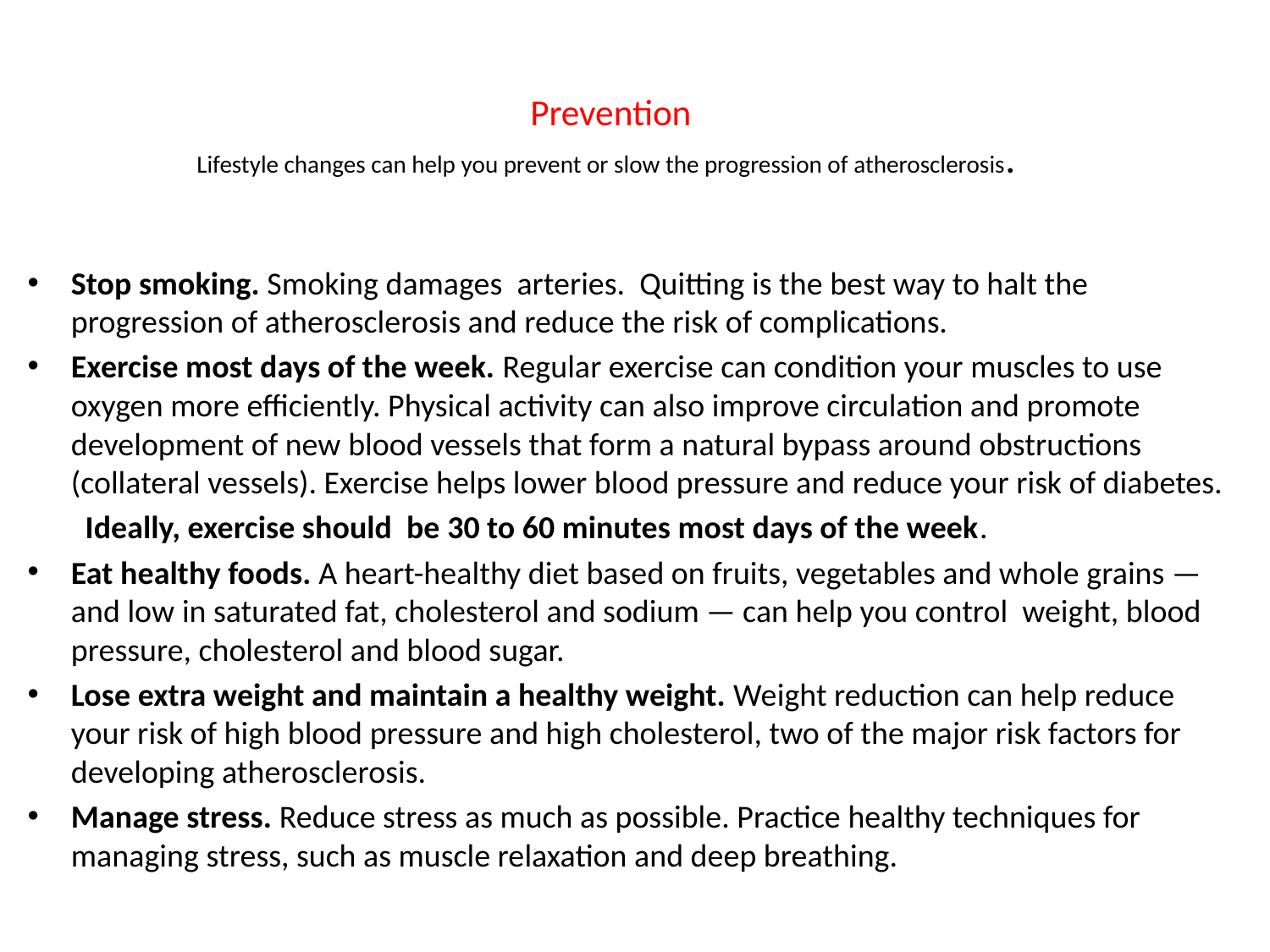

# Prevention Lifestyle changes can help you prevent or slow the progression of atherosclerosis.
Stop smoking. Smoking damages  arteries.  Quitting is the best way to halt the progression of atherosclerosis and reduce the risk of complications.
Exercise most days of the week. Regular exercise can condition your muscles to use oxygen more efficiently. Physical activity can also improve circulation and promote development of new blood vessels that form a natural bypass around obstructions (collateral vessels). Exercise helps lower blood pressure and reduce your risk of diabetes.
        Ideally, exercise should  be 30 to 60 minutes most days of the week.
Eat healthy foods. A heart-healthy diet based on fruits, vegetables and whole grains — and low in saturated fat, cholesterol and sodium — can help you control  weight, blood pressure, cholesterol and blood sugar.
Lose extra weight and maintain a healthy weight. Weight reduction can help reduce your risk of high blood pressure and high cholesterol, two of the major risk factors for developing atherosclerosis.
Manage stress. Reduce stress as much as possible. Practice healthy techniques for managing stress, such as muscle relaxation and deep breathing.